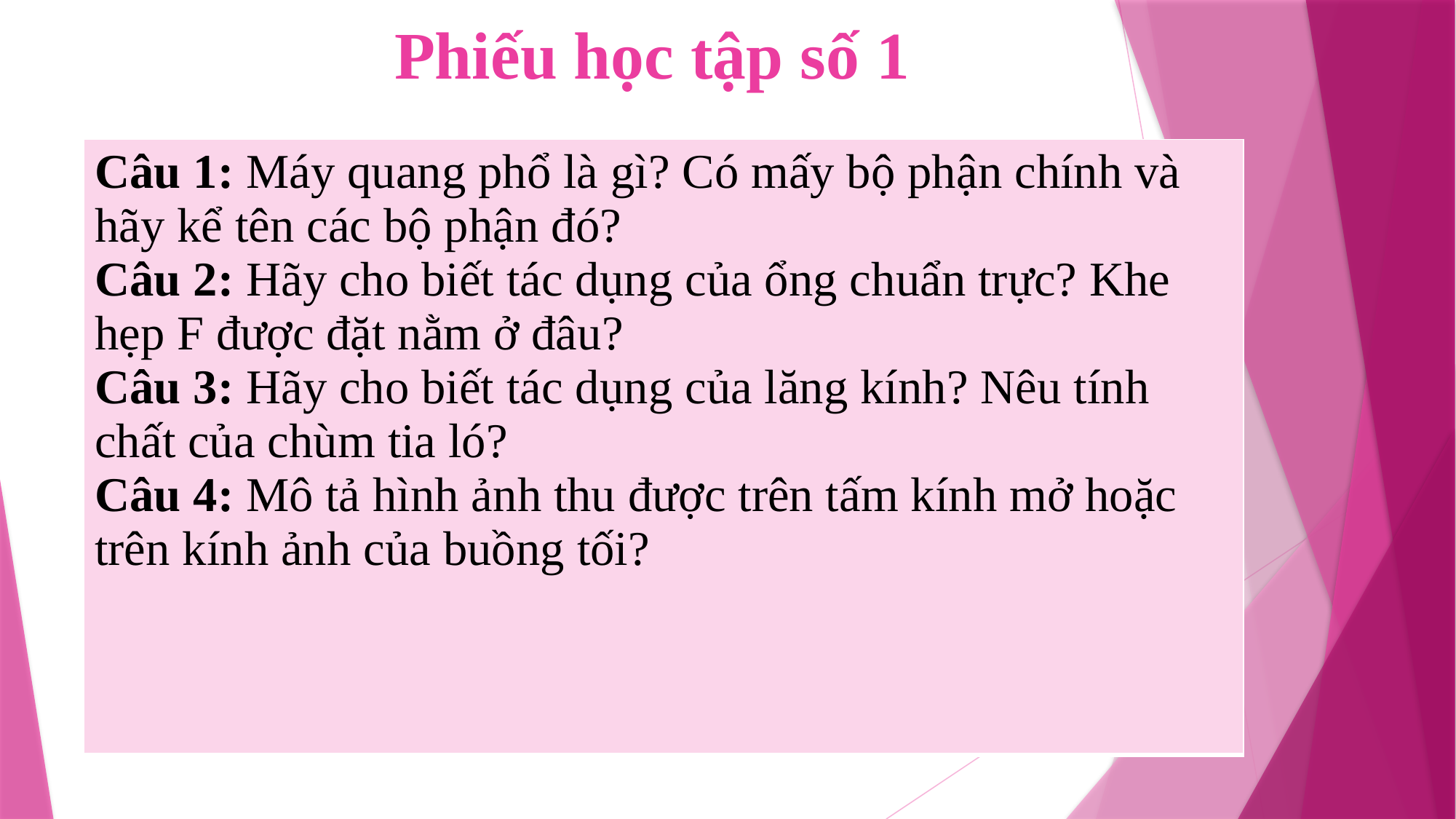

# Phiếu học tập số 1
| Câu 1: Máy quang phổ là gì? Có mấy bộ phận chính và hãy kể tên các bộ phận đó? Câu 2: Hãy cho biết tác dụng của ổng chuẩn trực? Khe hẹp F được đặt nằm ở đâu? Câu 3: Hãy cho biết tác dụng của lăng kính? Nêu tính chất của chùm tia ló? Câu 4: Mô tả hình ảnh thu được trên tấm kính mở hoặc trên kính ảnh của buồng tối? |
| --- |